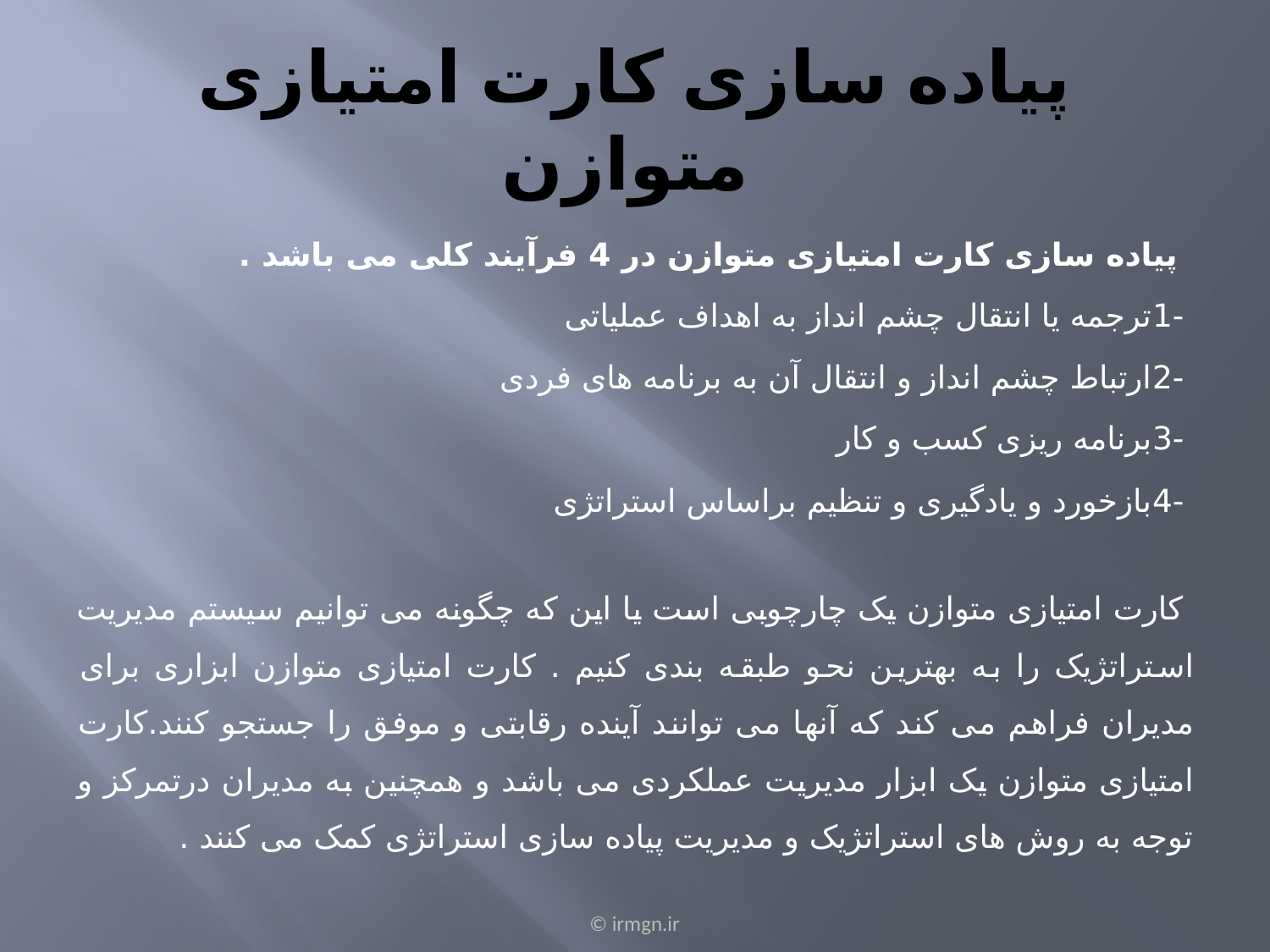

# پیاده سازی کارت امتیازی متوازن
  پیاده سازی کارت امتیازی متوازن در 4 فرآیند کلی می باشد .
 -1ترجمه یا انتقال چشم انداز به اهداف عملیاتی
 -2ارتباط چشم انداز و انتقال آن به برنامه های فردی
 -3برنامه ریزی کسب و کار
 -4بازخورد و یادگیری و تنظیم براساس استراتژی

 کارت امتیازی متوازن یک چارچوبی است یا این که چگونه می توانیم سیستم مدیریت استراتژیک را به بهترین نحو طبقه بندی کنیم . کارت امتیازی متوازن ابزاری برای مدیران فراهم می کند که آنها می توانند آینده رقابتی و موفق را جستجو کنند.کارت امتیازی متوازن یک ابزار مدیریت عملکردی می باشد و همچنین به مدیران درتمرکز و توجه به روش های استراتژیک و مدیریت پیاده سازی استراتژی کمک می کنند .
© irmgn.ir